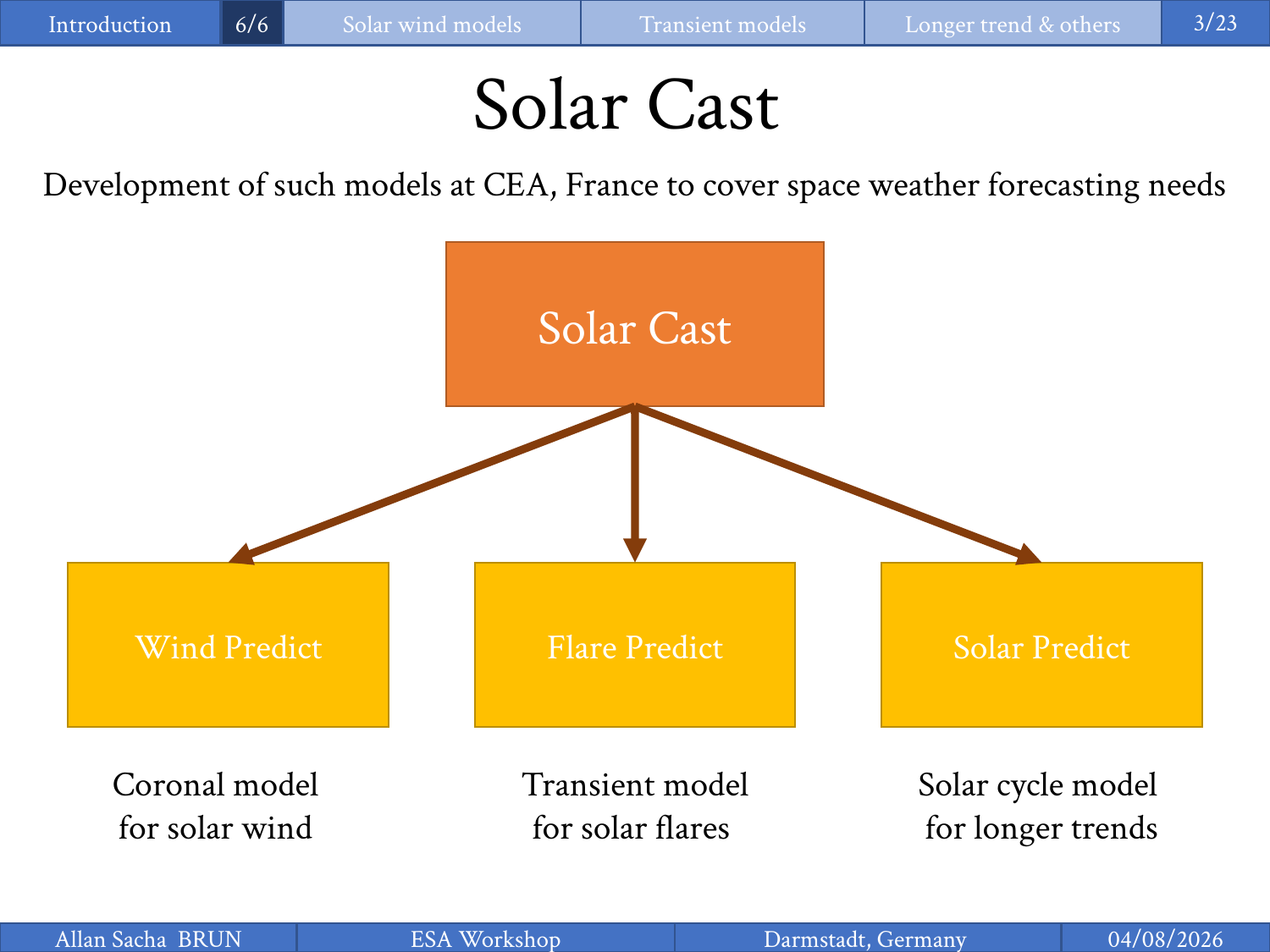

Introduction
Solar wind models
Transient models
Longer trend & others
3/23
6/6
Solar Cast
Development of such models at CEA, France to cover space weather forecasting needs
Solar Cast
Solar Predict
Flare Predict
Wind Predict
Solar cycle model
for longer trends
Coronal model
for solar wind
Transient model
for solar flares
Allan Sacha  BRUN
ESA Workshop
Darmstadt, Germany
04/08/2026